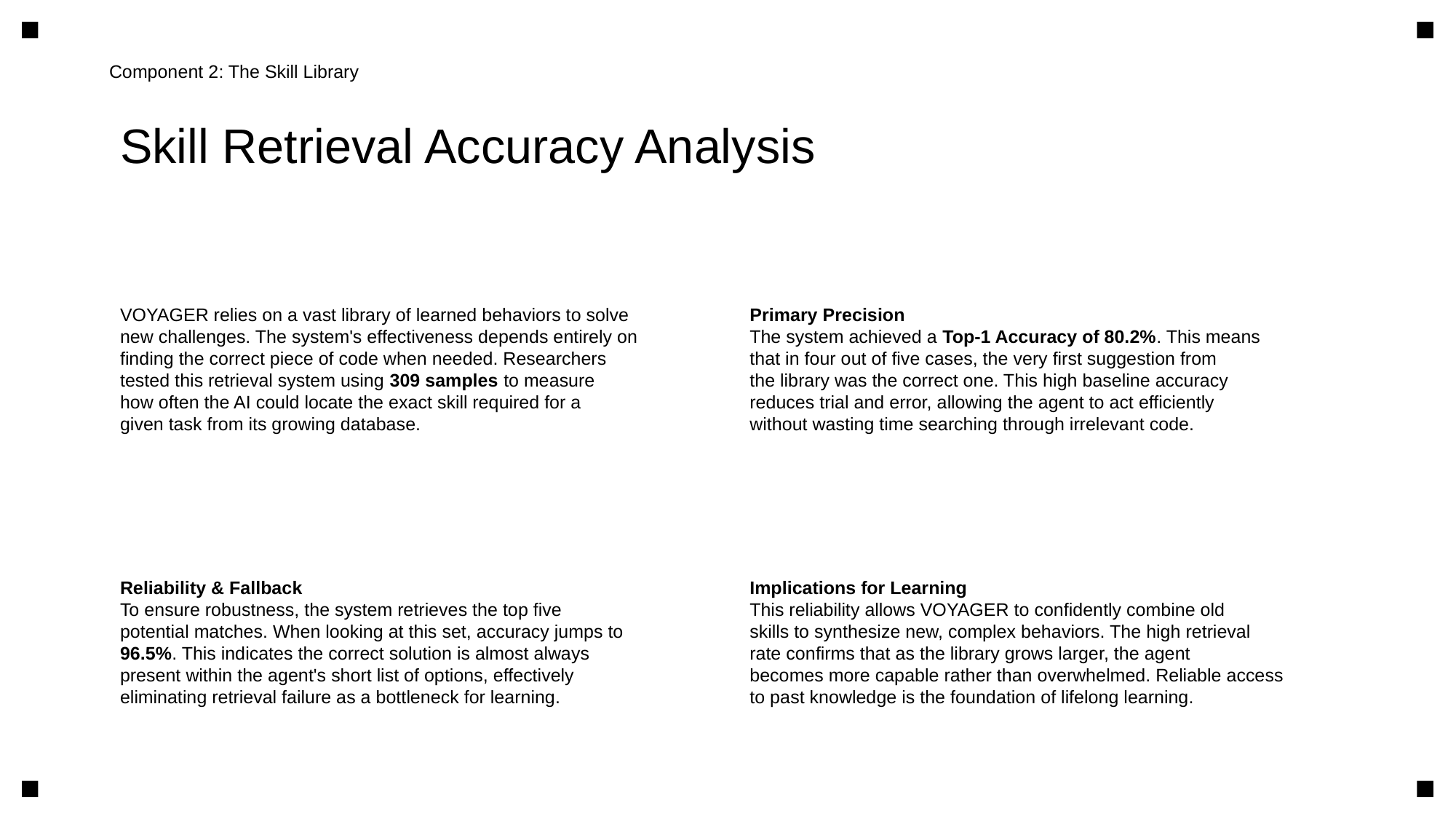

Component 2: The Skill Library
Skill Retrieval Accuracy Analysis
VOYAGER relies on a vast library of learned behaviors to solve
new challenges. The system's effectiveness depends entirely on
finding the correct piece of code when needed. Researchers
tested this retrieval system using 309 samples to measure
how often the AI could locate the exact skill required for a
given task from its growing database.
Primary Precision
The system achieved a Top-1 Accuracy of 80.2%. This means
that in four out of five cases, the very first suggestion from
the library was the correct one. This high baseline accuracy
reduces trial and error, allowing the agent to act efficiently
without wasting time searching through irrelevant code.
Reliability & Fallback
To ensure robustness, the system retrieves the top five
potential matches. When looking at this set, accuracy jumps to
96.5%. This indicates the correct solution is almost always
present within the agent's short list of options, effectively
eliminating retrieval failure as a bottleneck for learning.
Implications for Learning
This reliability allows VOYAGER to confidently combine old
skills to synthesize new, complex behaviors. The high retrieval
rate confirms that as the library grows larger, the agent
becomes more capable rather than overwhelmed. Reliable access
to past knowledge is the foundation of lifelong learning.